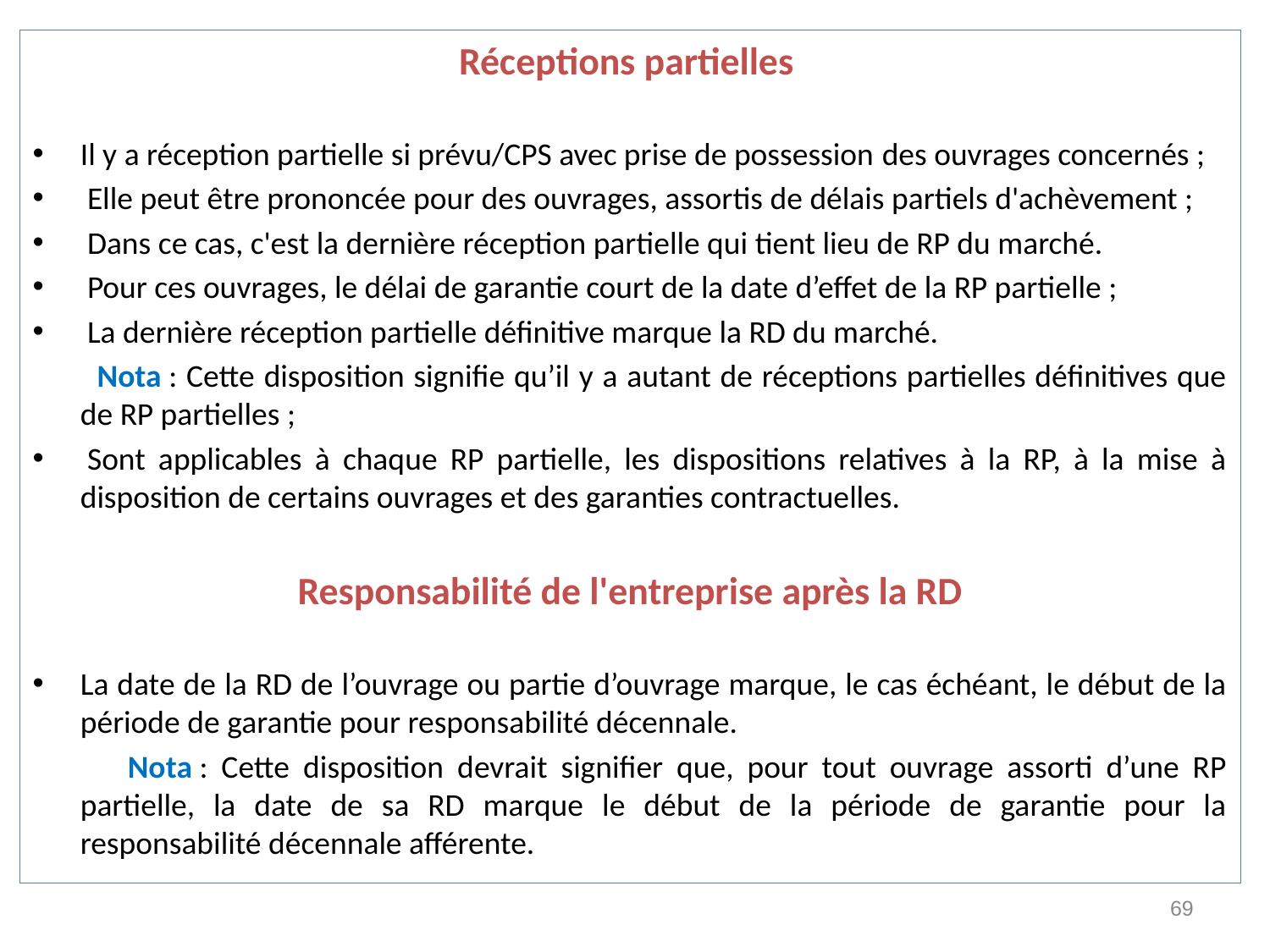

Réceptions partielles

Il y a réception partielle si prévu/CPS avec prise de possession des ouvrages concernés ;
 Elle peut être prononcée pour des ouvrages, assortis de délais partiels d'achèvement ;
 Dans ce cas, c'est la dernière réception partielle qui tient lieu de RP du marché.
 Pour ces ouvrages, le délai de garantie court de la date d’effet de la RP partielle ;
 La dernière réception partielle définitive marque la RD du marché.
       Nota : Cette disposition signifie qu’il y a autant de réceptions partielles définitives que de RP partielles ;
 Sont applicables à chaque RP partielle, les dispositions relatives à la RP, à la mise à disposition de certains ouvrages et des garanties contractuelles.

Responsabilité de l'entreprise après la RD

La date de la RD de l’ouvrage ou partie d’ouvrage marque, le cas échéant, le début de la période de garantie pour responsabilité décennale.
       Nota : Cette disposition devrait signifier que, pour tout ouvrage assorti d’une RP partielle, la date de sa RD marque le début de la période de garantie pour la responsabilité décennale afférente.

69